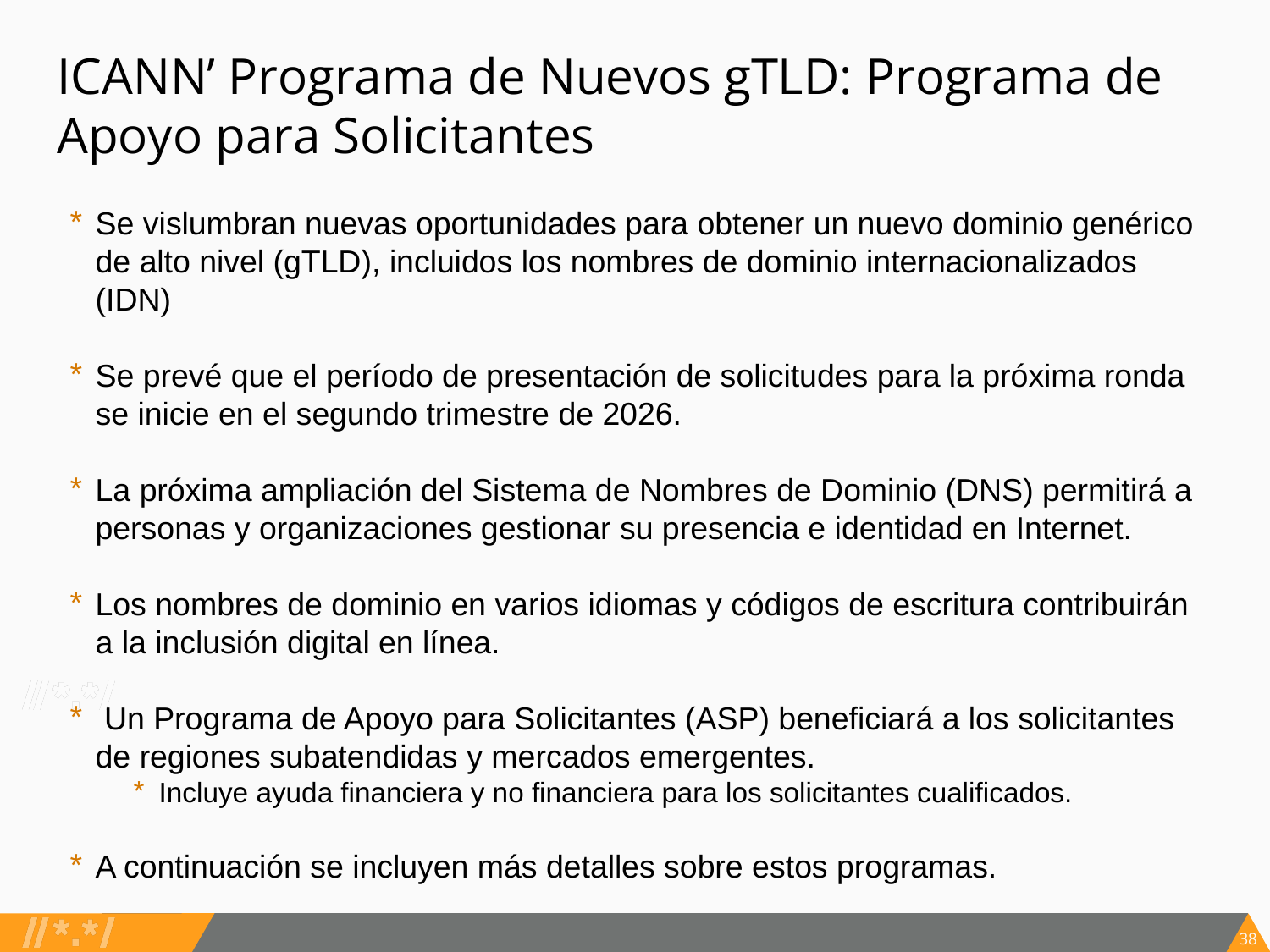

# ICANN’ Programa de Nuevos gTLD: Programa de Apoyo para Solicitantes
Se vislumbran nuevas oportunidades para obtener un nuevo dominio genérico de alto nivel (gTLD), incluidos los nombres de dominio internacionalizados (IDN)

Se prevé que el período de presentación de solicitudes para la próxima ronda se inicie en el segundo trimestre de 2026.

La próxima ampliación del Sistema de Nombres de Dominio (DNS) permitirá a personas y organizaciones gestionar su presencia e identidad en Internet.

Los nombres de dominio en varios idiomas y códigos de escritura contribuirán a la inclusión digital en línea.

 Un Programa de Apoyo para Solicitantes (ASP) beneficiará a los solicitantes de regiones subatendidas y mercados emergentes.
Incluye ayuda financiera y no financiera para los solicitantes cualificados.

A continuación se incluyen más detalles sobre estos programas.